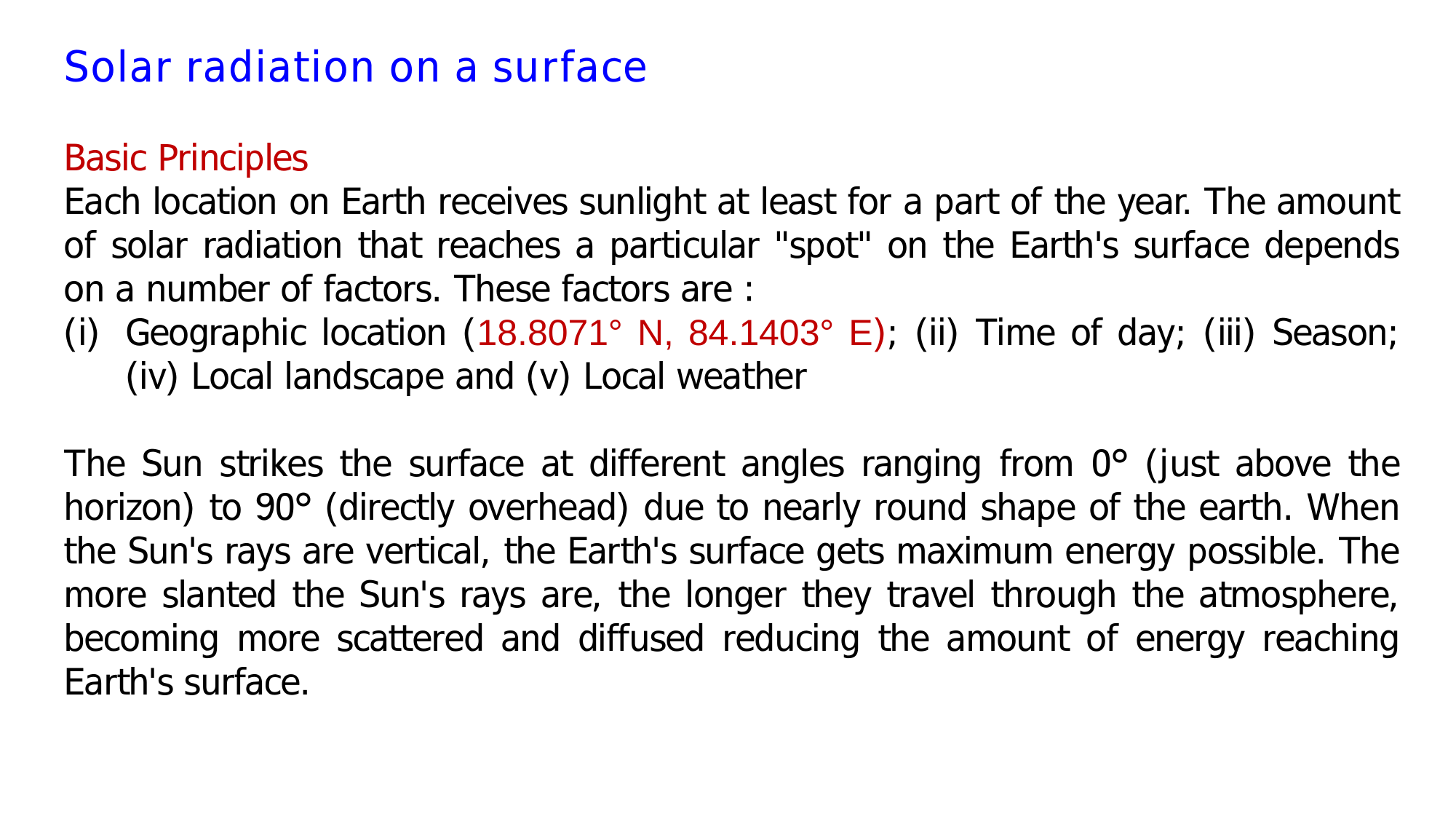

Solar radiation on a surface

Basic Principles
Each location on Earth receives sunlight at least for a part of the year. The amount of solar radiation that reaches a particular "spot" on the Earth's surface depends on a number of factors. These factors are :
Geographic location (18.8071° N, 84.1403° E); (ii) Time of day; (iii) Season; (iv) Local landscape and (v) Local weather

The Sun strikes the surface at different angles ranging from 0° (just above the horizon) to 90° (directly overhead) due to nearly round shape of the earth. When the Sun's rays are vertical, the Earth's surface gets maximum energy possible. The more slanted the Sun's rays are, the longer they travel through the atmosphere, becoming more scattered and diffused reducing the amount of energy reaching Earth's surface.